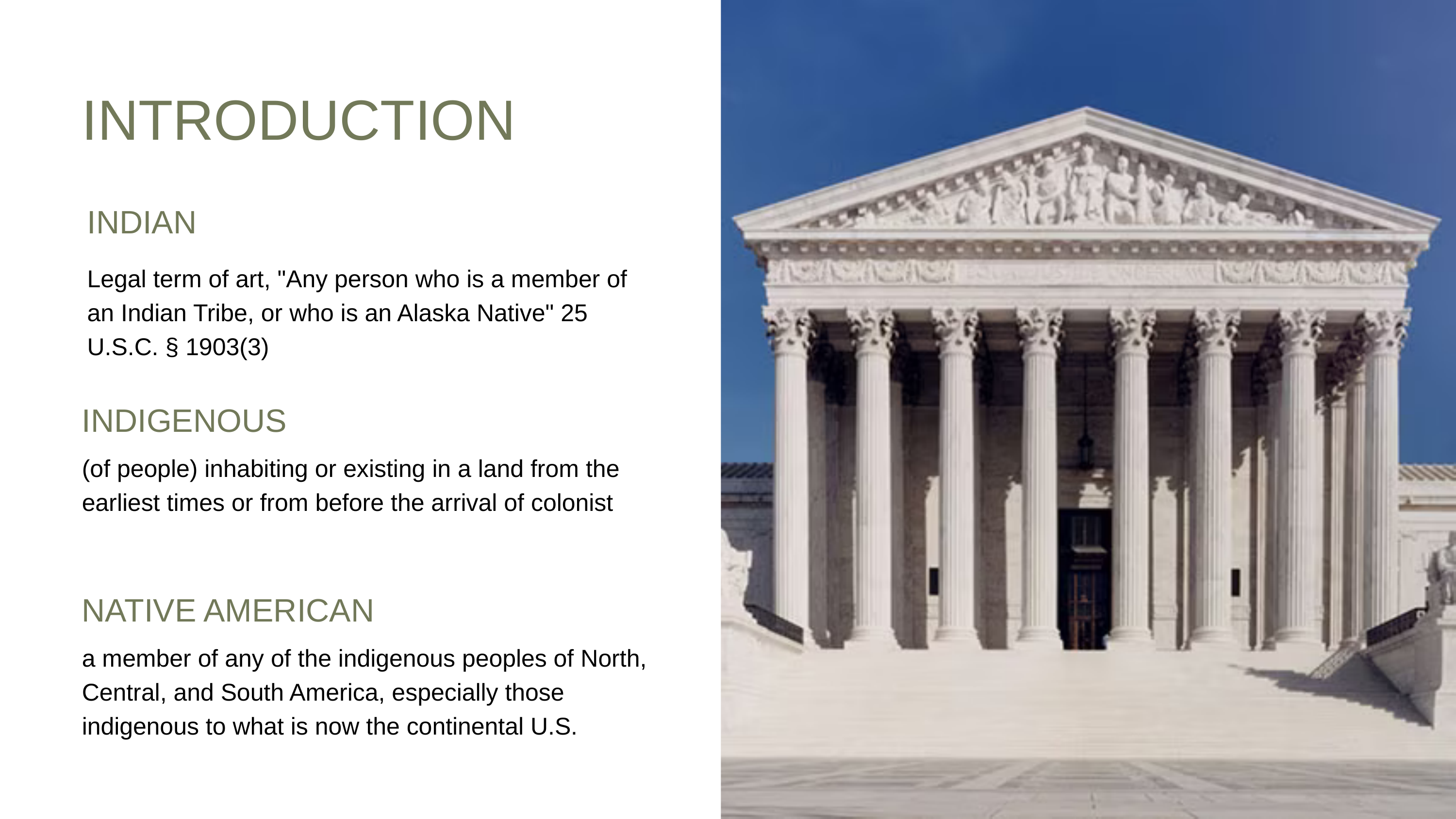

INTRODUCTION
INDIAN
Legal term of art, "Any person who is a member of an Indian Tribe, or who is an Alaska Native" 25 U.S.C. § 1903(3)
INDIGENOUS
(of people) inhabiting or existing in a land from the earliest times or from before the arrival of colonist
NATIVE AMERICAN
a member of any of the indigenous peoples of North, Central, and South America, especially those indigenous to what is now the continental U.S.